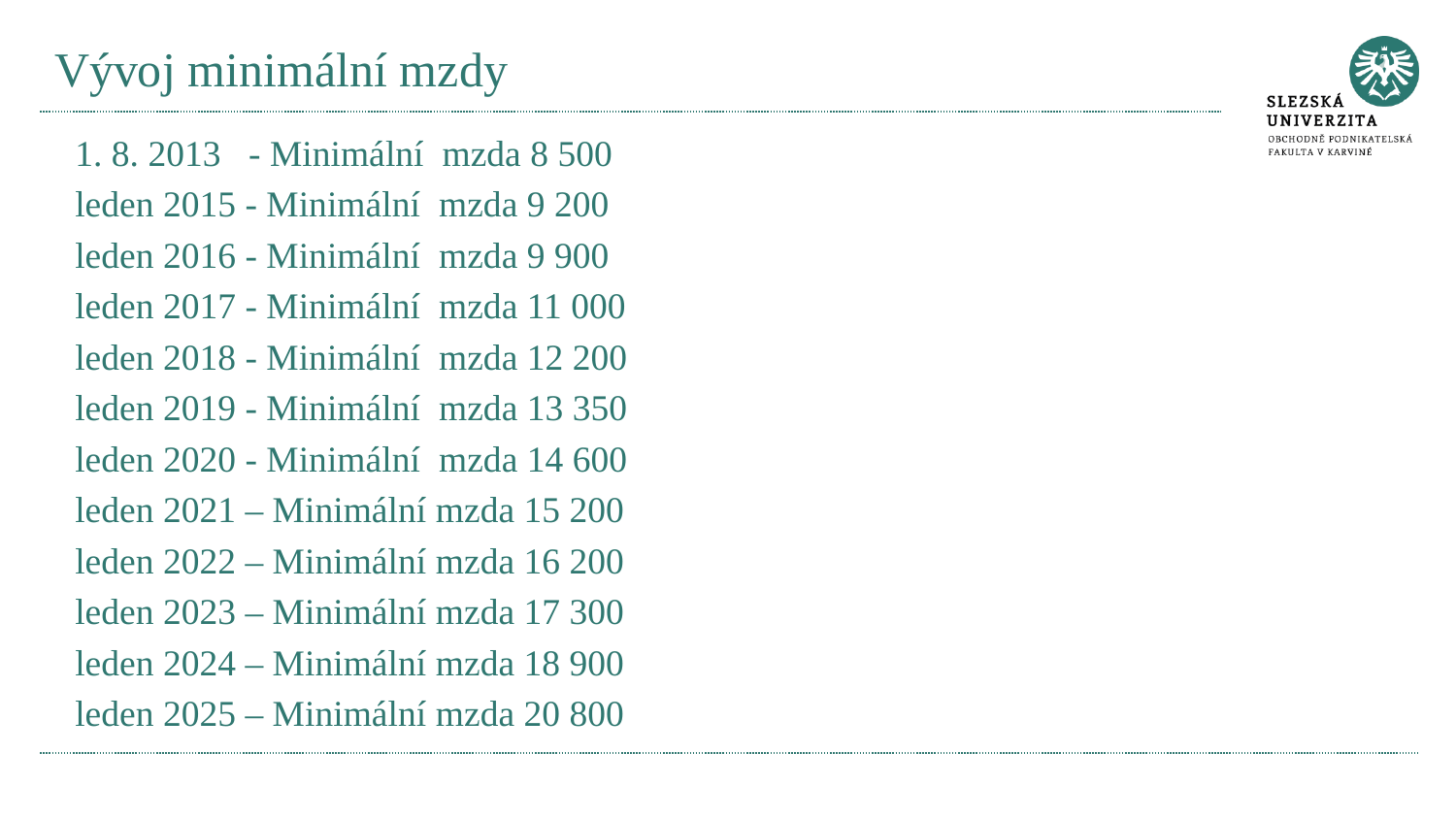

# Vývoj minimální mzdy
1. 8. 2013   - Minimální  mzda 8 500
leden 2015 - Minimální  mzda 9 200
leden 2016 - Minimální  mzda 9 900
leden 2017 - Minimální  mzda 11 000
leden 2018 - Minimální  mzda 12 200
leden 2019 - Minimální  mzda 13 350
leden 2020 - Minimální  mzda 14 600
leden 2021 – Minimální mzda 15 200
leden 2022 – Minimální mzda 16 200
leden 2023 – Minimální mzda 17 300
leden 2024 – Minimální mzda 18 900
leden 2025 – Minimální mzda 20 800